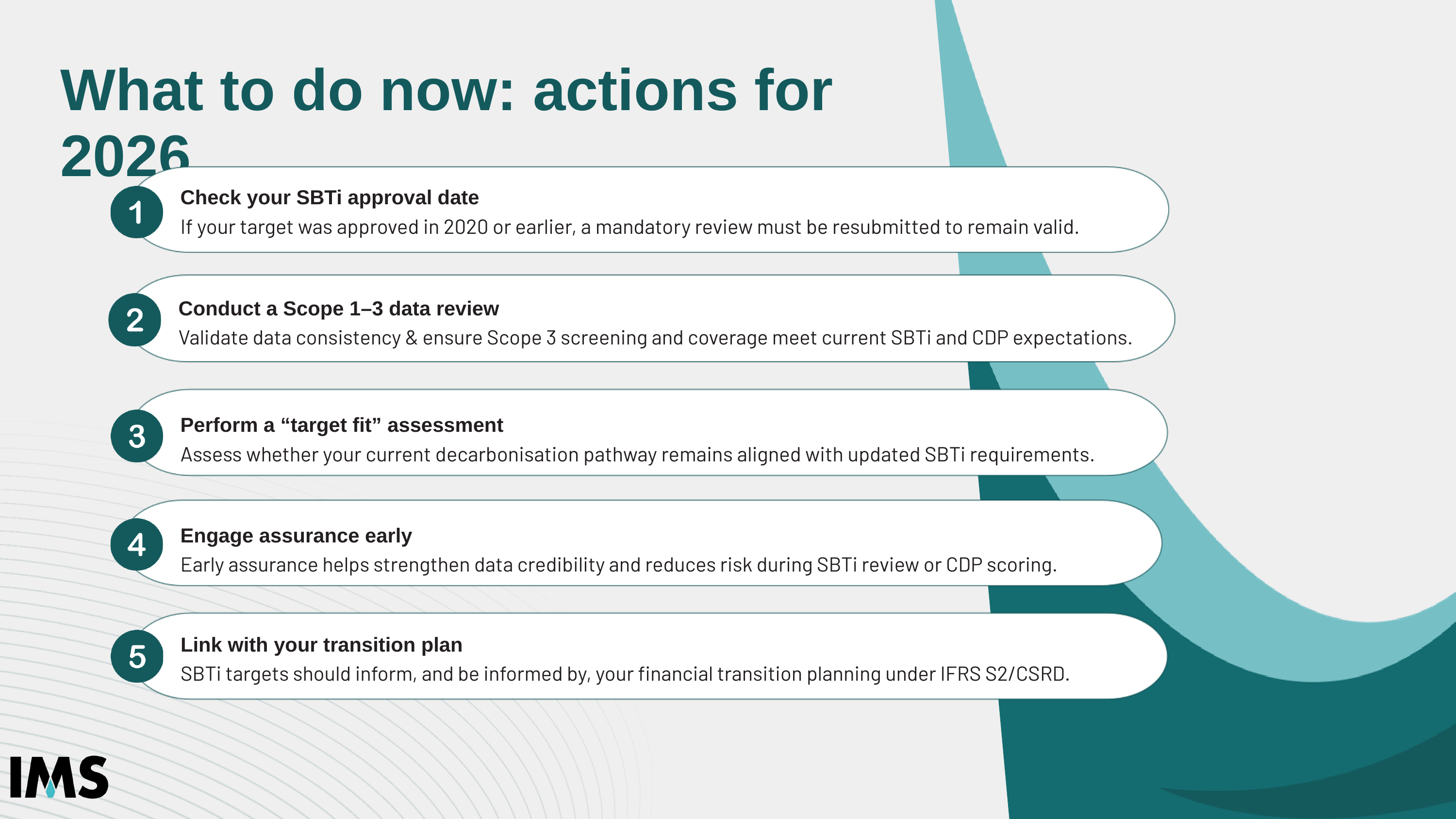

What to do now: actions for 2026

Check your SBTi approval date
If your target was approved in 2020 or earlier, a mandatory review must be resubmitted to remain valid.

Conduct a Scope 1–3 data review
Validate data consistency & ensure Scope 3 screening and coverage meet current SBTi and CDP expectations.

Perform a “target fit” assessment
Assess whether your current decarbonisation pathway remains aligned with updated SBTi requirements.

Engage assurance early
Early assurance helps strengthen data credibility and reduces risk during SBTi review or CDP scoring.

Link with your transition plan
SBTi targets should inform, and be informed by, your financial transition planning under IFRS S2/CSRD.